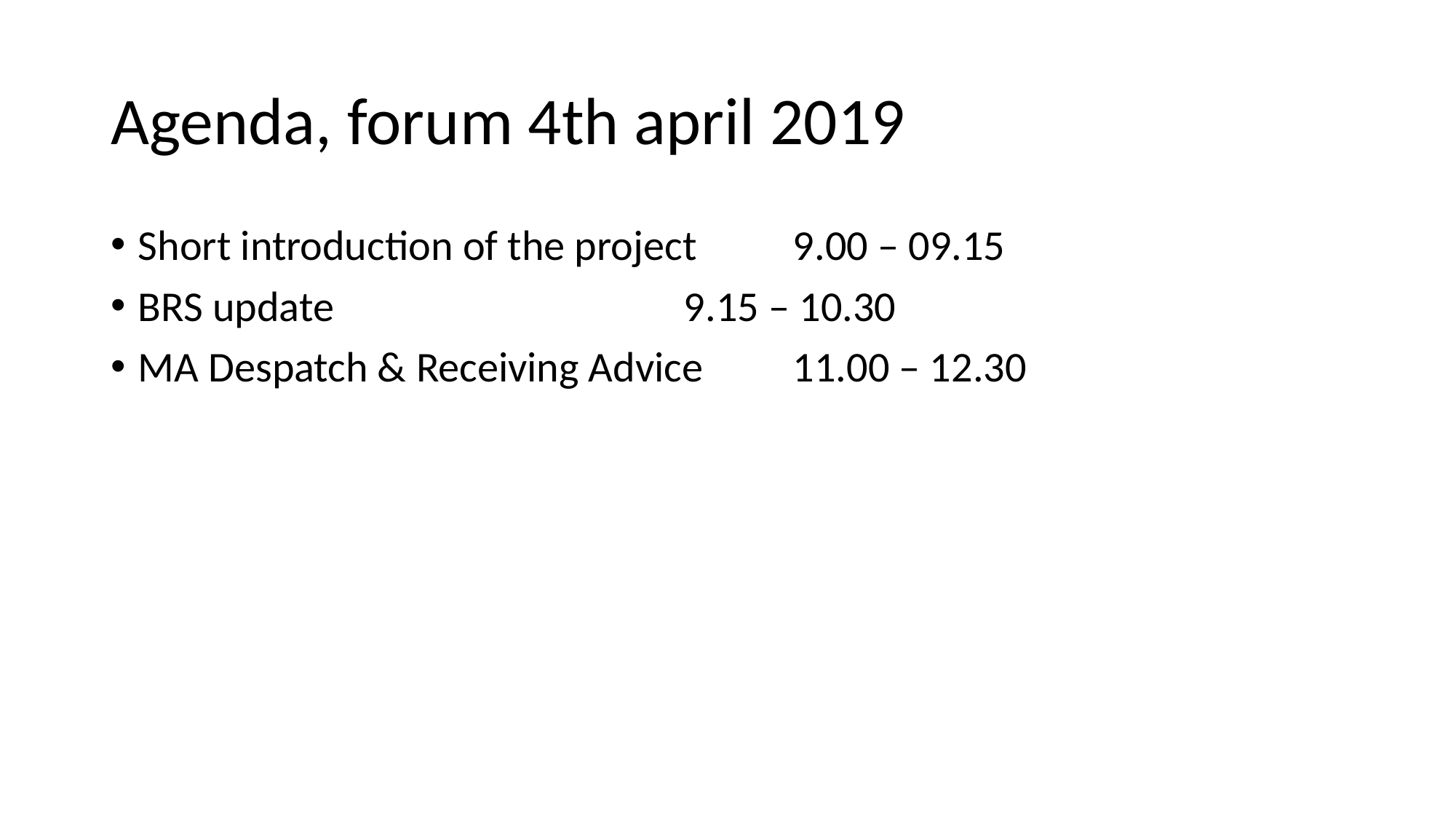

# Agenda, forum 4th april 2019
Short introduction of the project	9.00 – 09.15
BRS update				9.15 – 10.30
MA Despatch & Receiving Advice	11.00 – 12.30